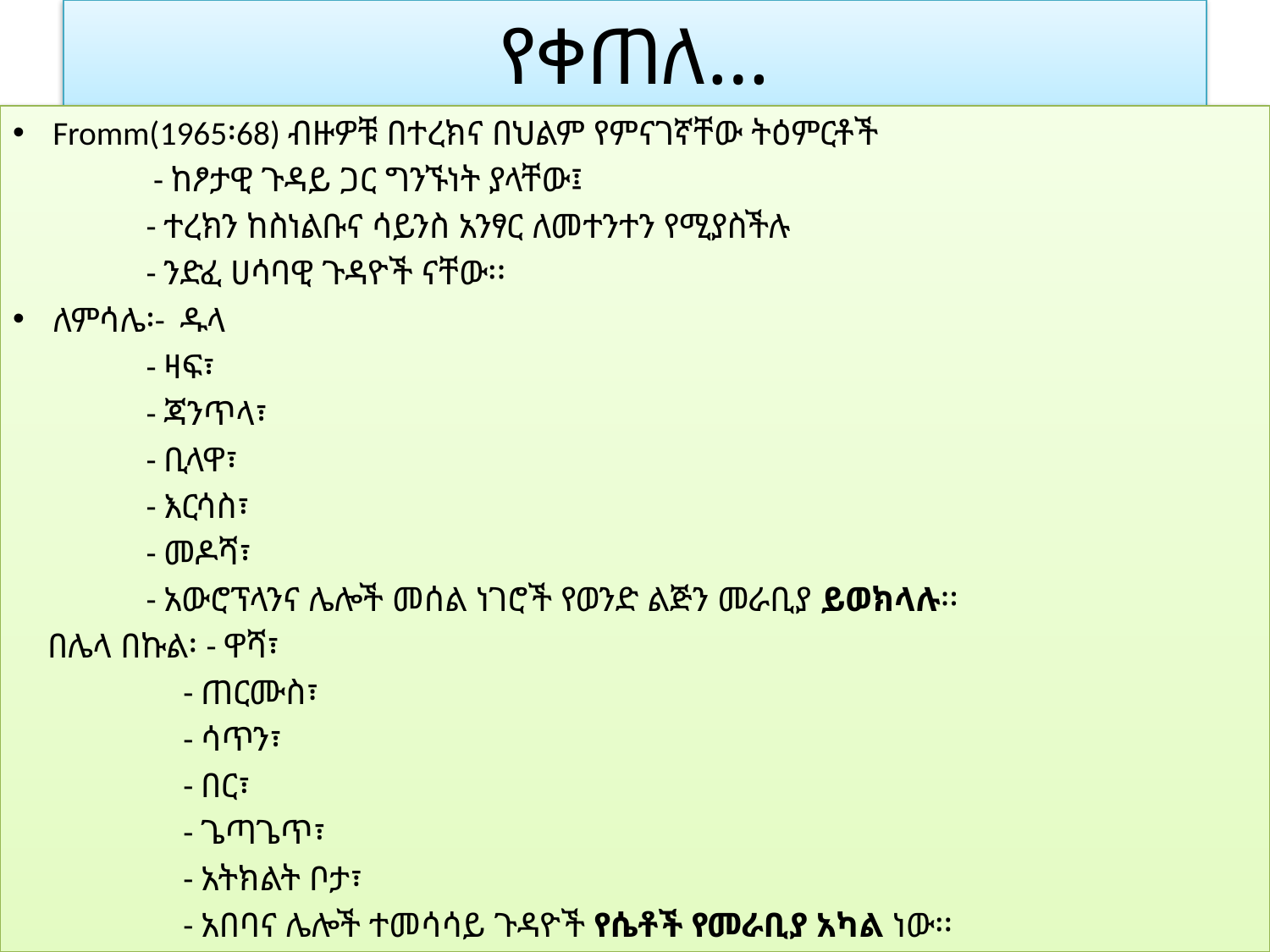

# የቀጠለ…
Fromm(1965፡68) ብዙዎቹ በተረክና በህልም የምናገኛቸው ትዕምርቶች
                   - ከፆታዊ ጉዳይ ጋር ግንኙነት ያላቸው፤
                  - ተረክን ከስነልቡና ሳይንስ አንፃር ለመተንተን የሚያስችሉ
                  - ንድፈ ሀሳባዊ ጉዳዮች ናቸው፡፡
ለምሳሌ፡-  ዱላ
                  - ዛፍ፣
                  - ጃንጥላ፣
                  - ቢላዋ፣
                  - እርሳስ፣
                  - መዶሻ፣
                  - አውሮፕላንና ሌሎች መሰል ነገሮች የወንድ ልጅን መራቢያ ይወክላሉ፡፡
    በሌላ በኩል፡ - ዋሻ፣
                       - ጠርሙስ፣
                       - ሳጥን፣
                       - በር፣
                       - ጌጣጌጥ፣
                       - አትክልት ቦታ፣
                       - አበባና ሌሎች ተመሳሳይ ጉዳዮች የሴቶች የመራቢያ አካል ነው፡፡